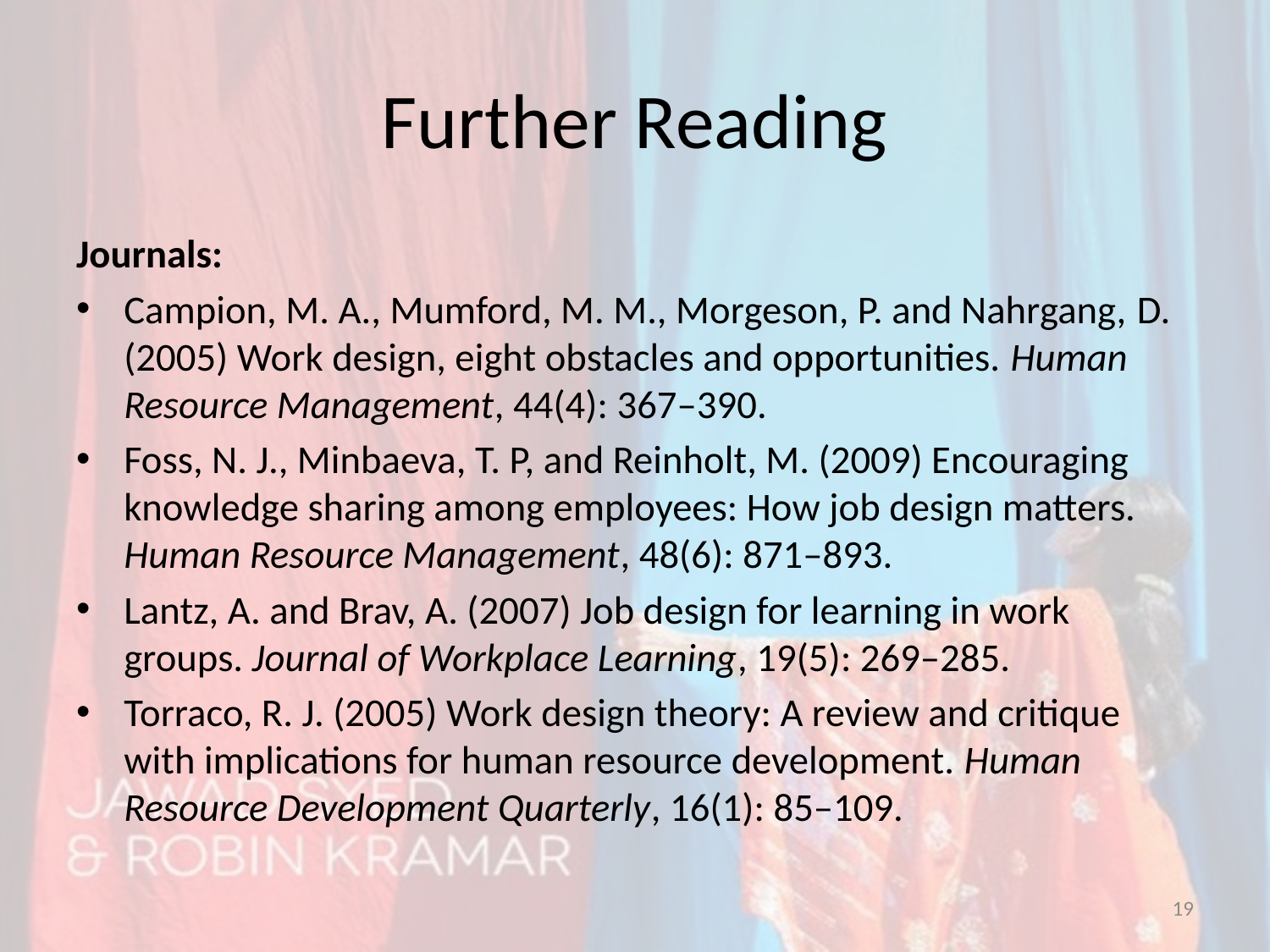

# Further Reading
Journals:
Campion, M. A., Mumford, M. M., Morgeson, P. and Nahrgang, D. (2005) Work design, eight obstacles and opportunities. Human Resource Management, 44(4): 367–390.
Foss, N. J., Minbaeva, T. P, and Reinholt, M. (2009) Encouraging knowledge sharing among employees: How job design matters. Human Resource Management, 48(6): 871–893.
Lantz, A. and Brav, A. (2007) Job design for learning in work groups. Journal of Workplace Learning, 19(5): 269–285.
Torraco, R. J. (2005) Work design theory: A review and critique with implications for human resource development. Human Resource Development Quarterly, 16(1): 85–109.
19